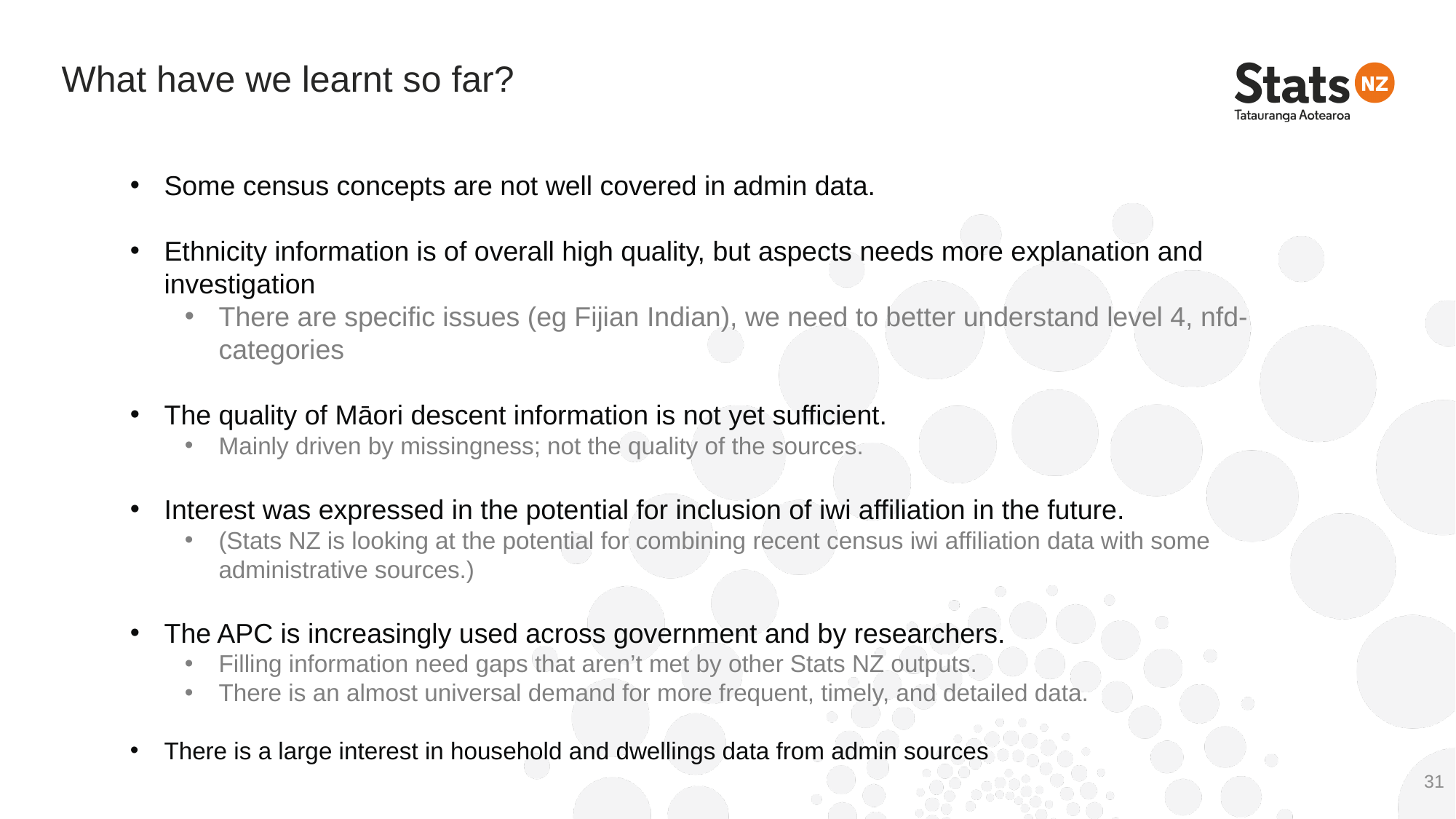

# What have we learnt so far?
Some census concepts are not well covered in admin data.

Ethnicity information is of overall high quality, but aspects needs more explanation and investigation
There are specific issues (eg Fijian Indian), we need to better understand level 4, nfd-categories

The quality of Māori descent information is not yet sufficient.
Mainly driven by missingness; not the quality of the sources.

Interest was expressed in the potential for inclusion of iwi affiliation in the future.
(Stats NZ is looking at the potential for combining recent census iwi affiliation data with some administrative sources.)

The APC is increasingly used across government and by researchers.
Filling information need gaps that aren’t met by other Stats NZ outputs.
There is an almost universal demand for more frequent, timely, and detailed data.

There is a large interest in household and dwellings data from admin sources

31